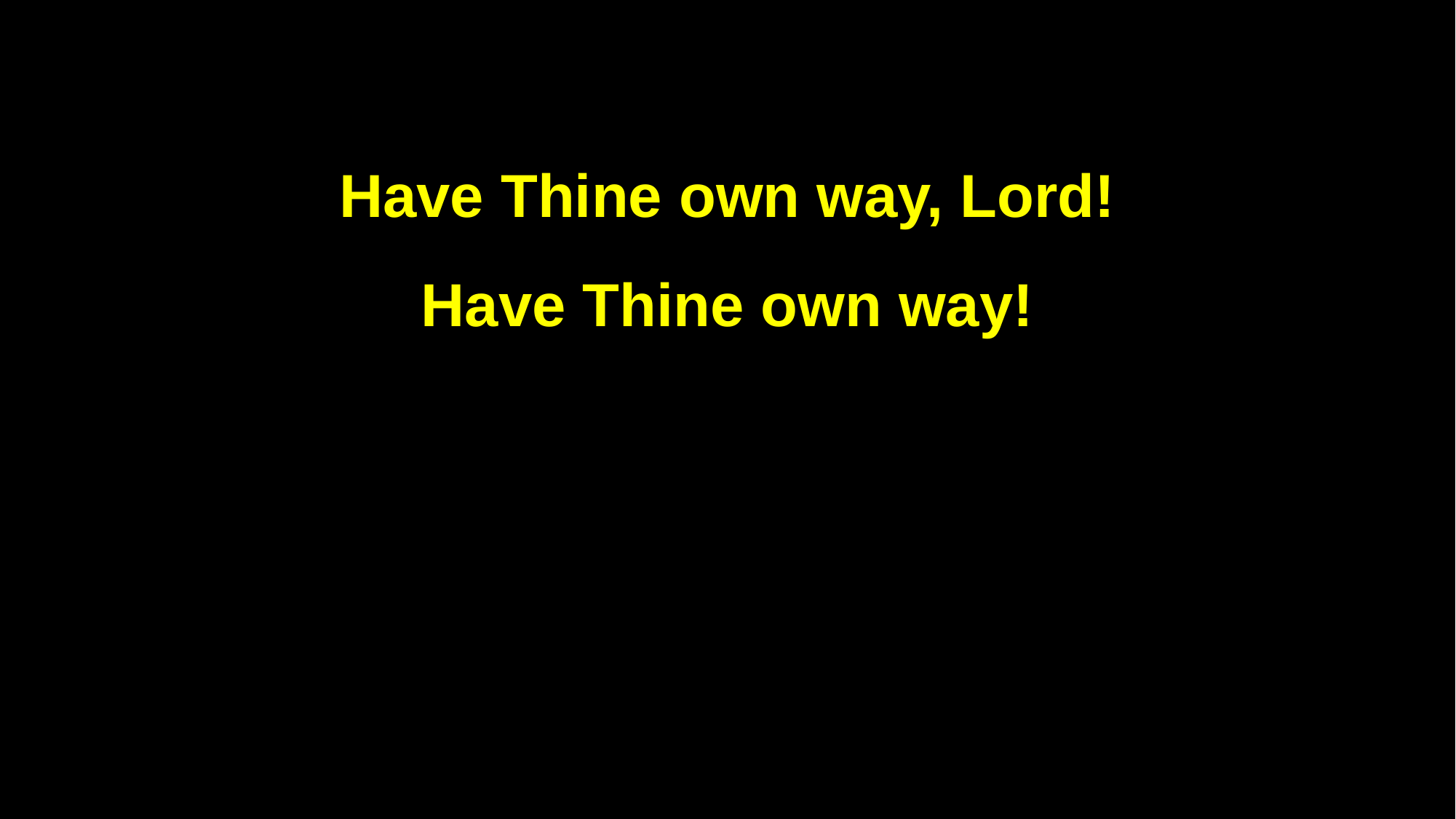

Have Thine own way, Lord!
Have Thine own way!